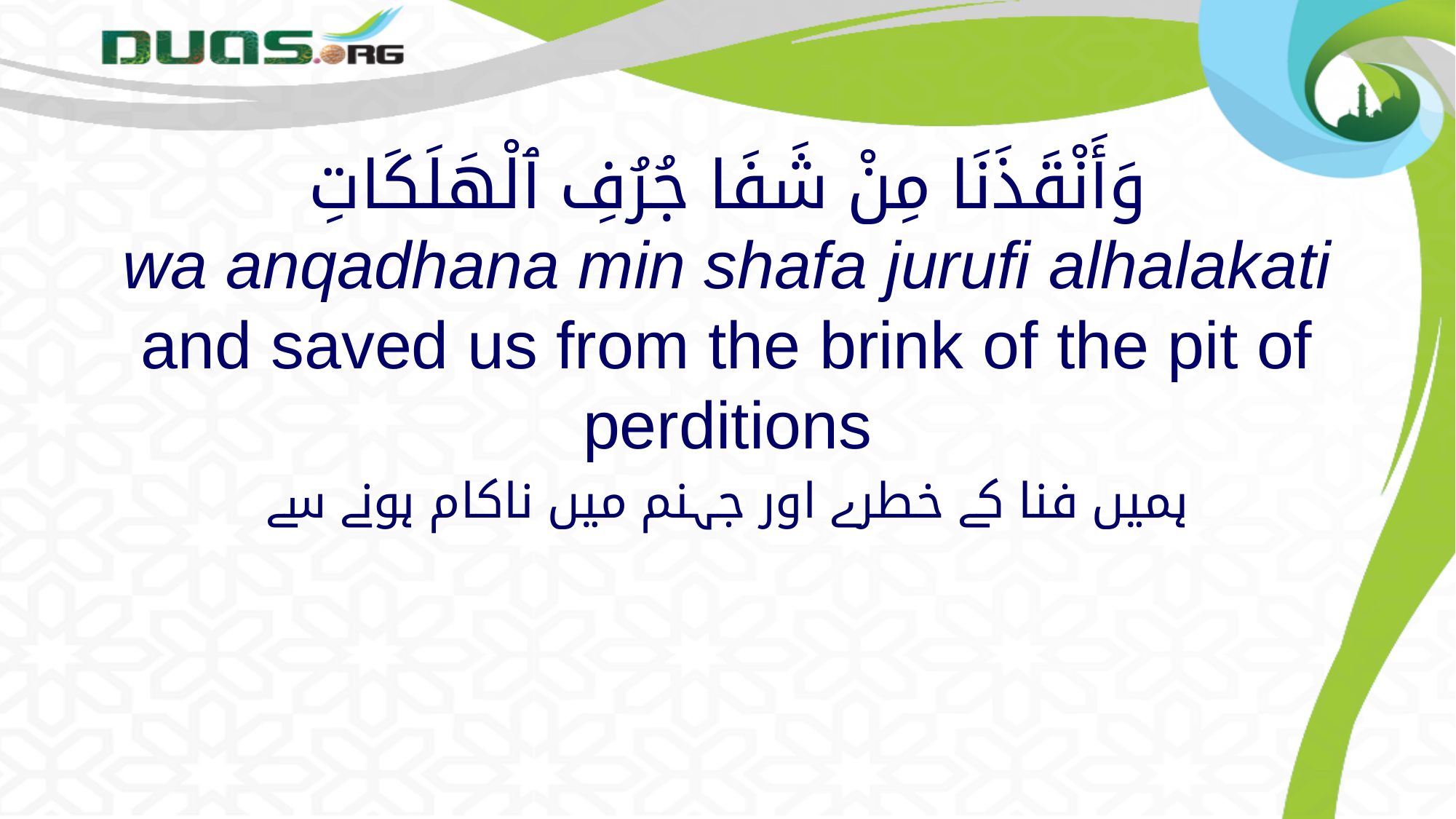

# وَأَنْقَذَنَا مِنْ شَفَا جُرُفِ ٱلْهَلَكَاتِ wa anqadhana min shafa jurufi alhalakati and saved us from the brink of the pit of perditions
ہمیں فنا کے خطرے اور جہنم میں ناکام ہونے سے